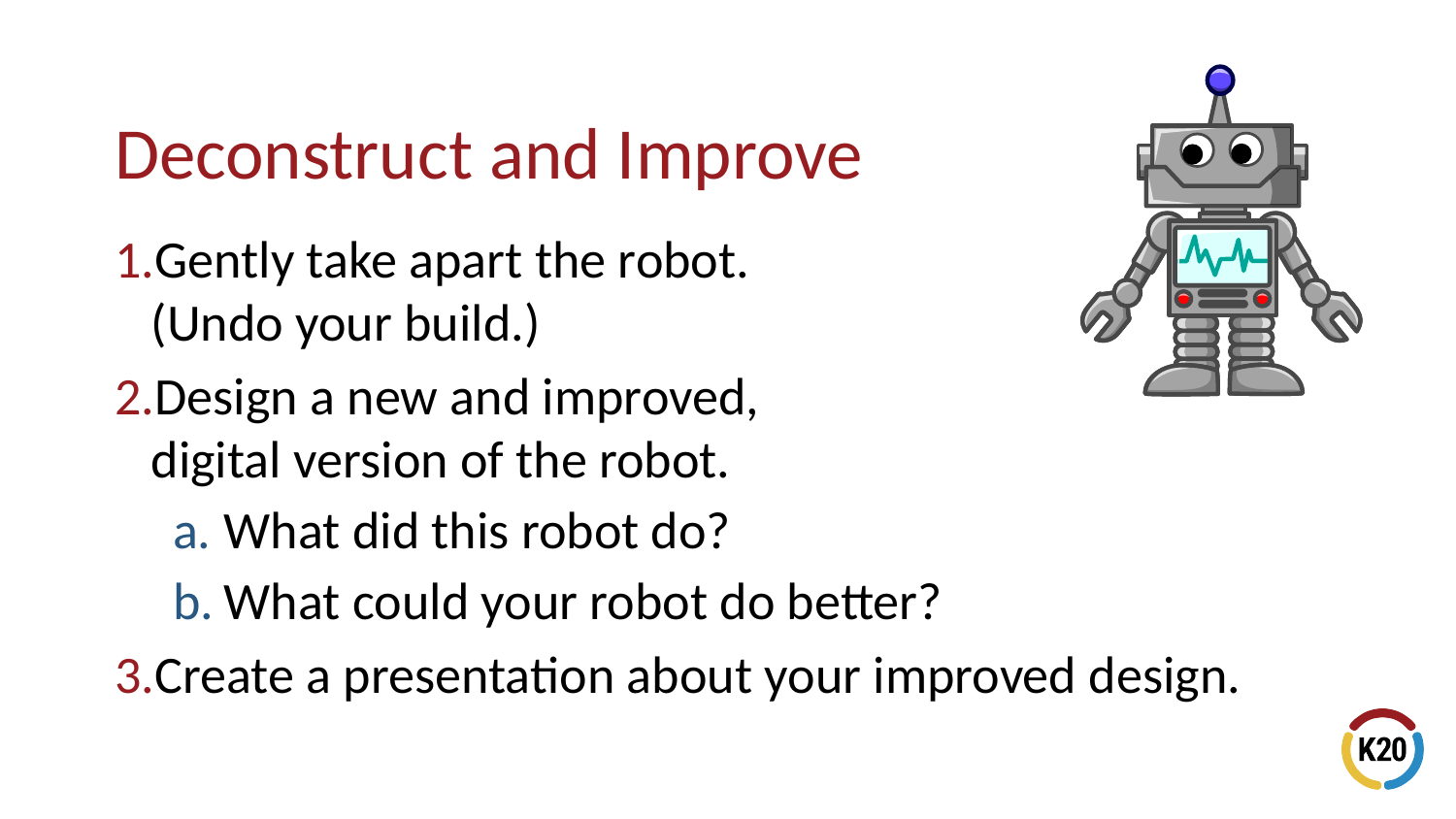

Gently take apart the robot.
(Undo your build.)
Design a new and improved,
digital version of the robot.
What did this robot do?
What could your robot do better?
Create a presentation about your improved design.
# Deconstruct and Improve